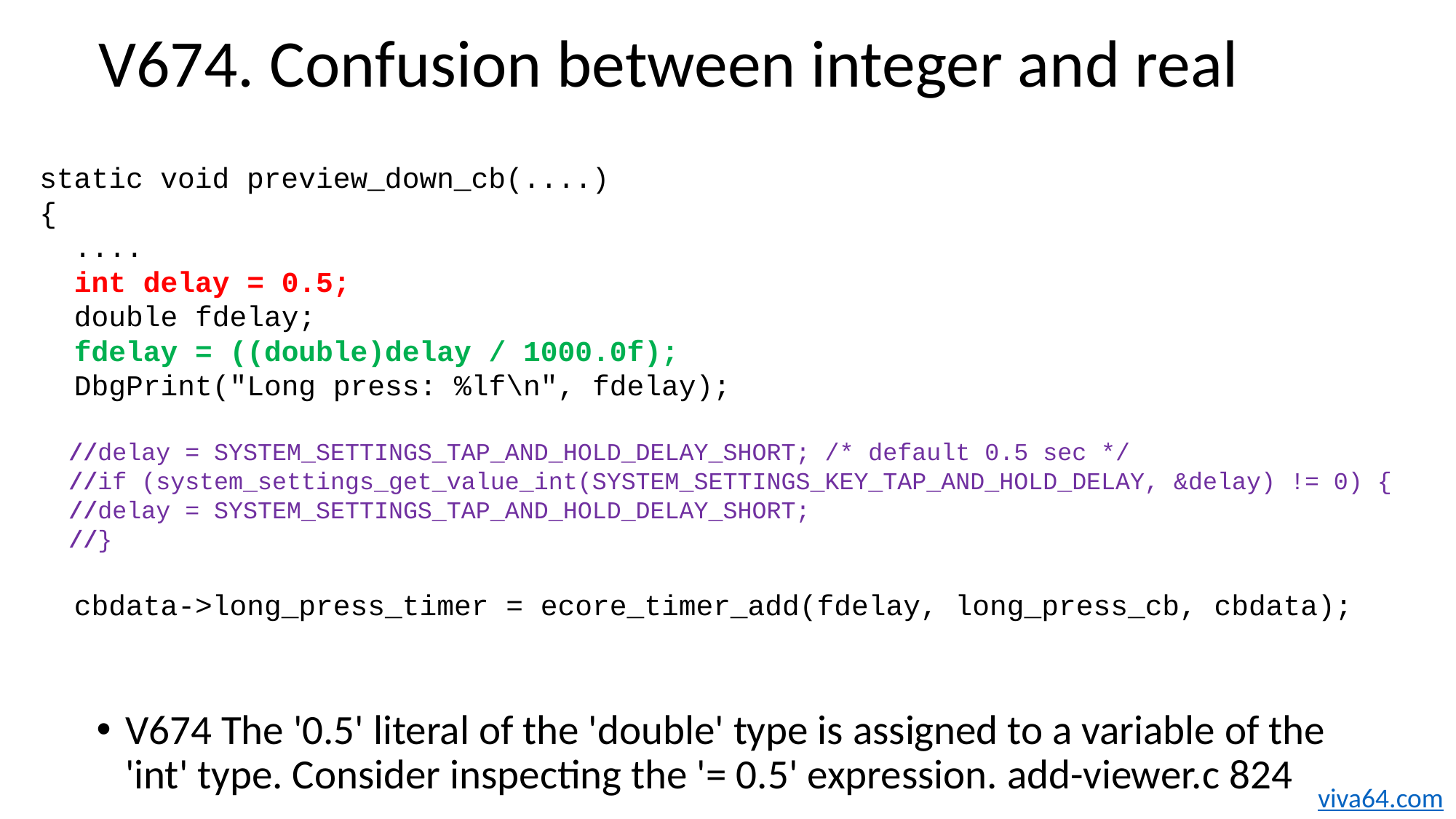

# V674. Confusion between integer and real
static void preview_down_cb(....)
{
  ....
  int delay = 0.5;
  double fdelay;
  fdelay = ((double)delay / 1000.0f);
  DbgPrint("Long press: %lf\n", fdelay);

  //delay = SYSTEM_SETTINGS_TAP_AND_HOLD_DELAY_SHORT; /* default 0.5 sec */
  //if (system_settings_get_value_int(SYSTEM_SETTINGS_KEY_TAP_AND_HOLD_DELAY, &delay) != 0) {
  //delay = SYSTEM_SETTINGS_TAP_AND_HOLD_DELAY_SHORT;
  //}

  cbdata->long_press_timer = ecore_timer_add(fdelay, long_press_cb, cbdata);
V674 The '0.5' literal of the 'double' type is assigned to a variable of the 'int' type. Consider inspecting the '= 0.5' expression. add-viewer.c 824
viva64.com